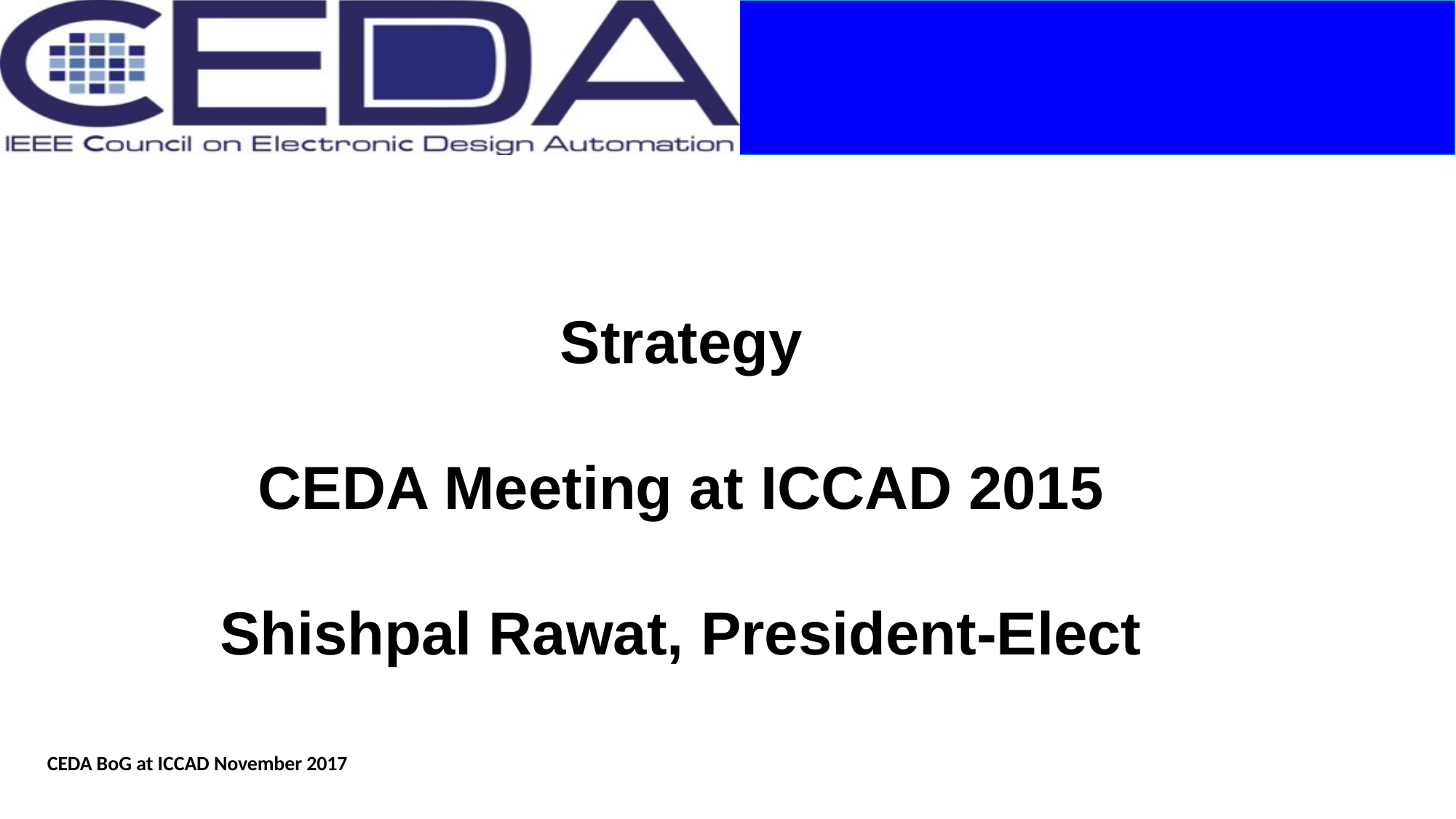

# Strategy CEDA Meeting at ICCAD 2015 Shishpal Rawat, President-Elect
CEDA BoG at ICCAD November 2017